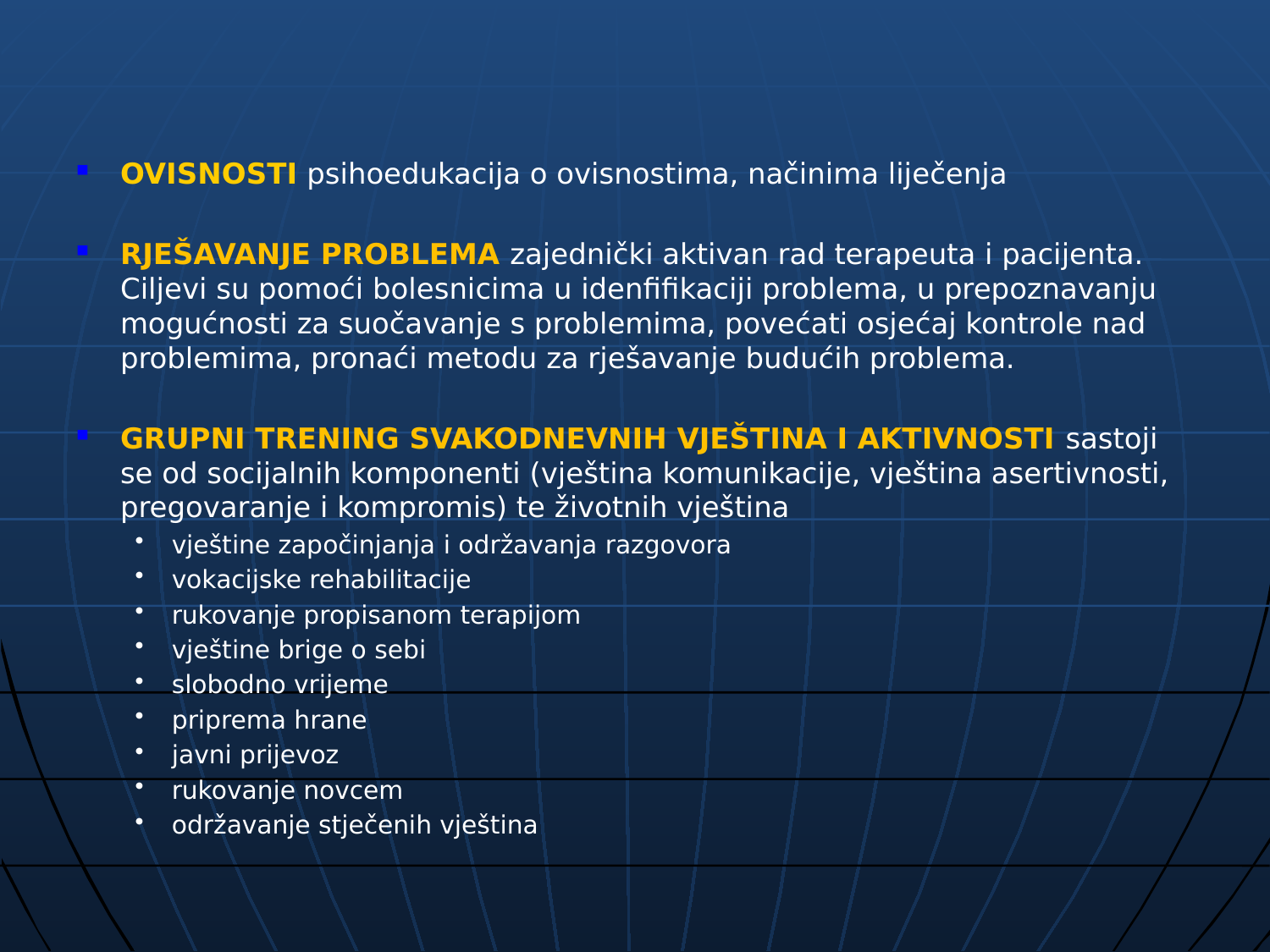

#
OVISNOSTI psihoedukacija o ovisnostima, načinima liječenja

RJEŠAVANJE PROBLEMA zajednički aktivan rad terapeuta i pacijenta. Ciljevi su pomoći bolesnicima u idenfifikaciji problema, u prepoznavanju mogućnosti za suočavanje s problemima, povećati osjećaj kontrole nad problemima, pronaći metodu za rješavanje budućih problema.

Grupni trening svakodnevnih vještina i aktivnosti sastoji se od socijalnih komponenti (vještina komunikacije, vještina asertivnosti, pregovaranje i kompromis) te životnih vještina
vještine započinjanja i održavanja razgovora
vokacijske rehabilitacije
rukovanje propisanom terapijom
vještine brige o sebi
slobodno vrijeme
priprema hrane
javni prijevoz
rukovanje novcem
održavanje stječenih vještina